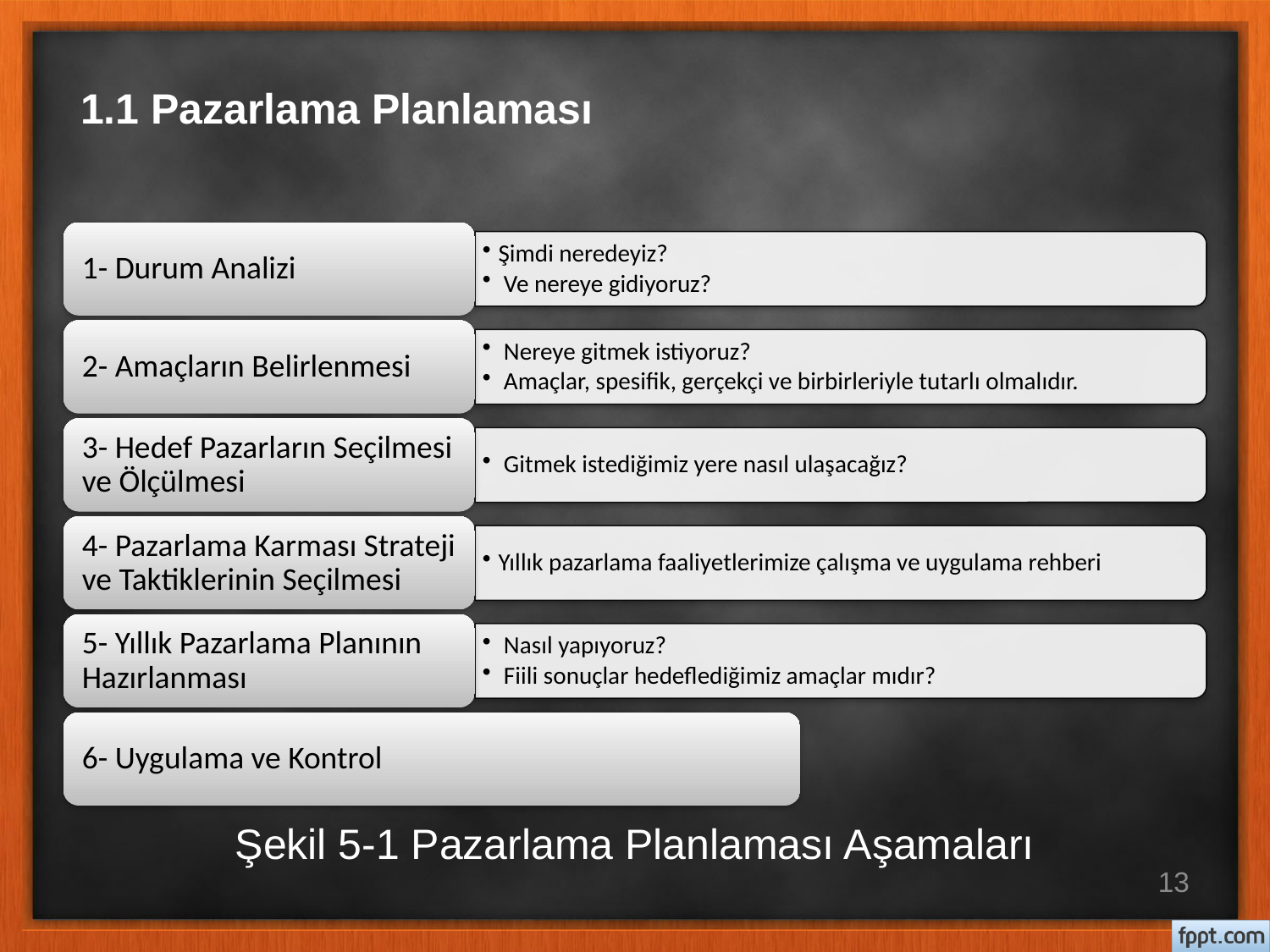

# 1.1 Pazarlama Planlaması
Şimdi neredeyiz?
 Ve nereye gidiyoruz?
1- Durum Analizi
 Nereye gitmek istiyoruz?
 Amaçlar, spesifik, gerçekçi ve birbirleriyle tutarlı olmalıdır.
2- Amaçların Belirlenmesi
 Gitmek istediğimiz yere nasıl ulaşacağız?
3- Hedef Pazarların Seçilmesi ve Ölçülmesi
Yıllık pazarlama faaliyetlerimize çalışma ve uygulama rehberi
4- Pazarlama Karması Strateji ve Taktiklerinin Seçilmesi
 Nasıl yapıyoruz?
 Fiili sonuçlar hedeflediğimiz amaçlar mıdır?
5- Yıllık Pazarlama Planının Hazırlanması
6- Uygulama ve Kontrol
Şekil 5-1 Pazarlama Planlaması Aşamaları

13